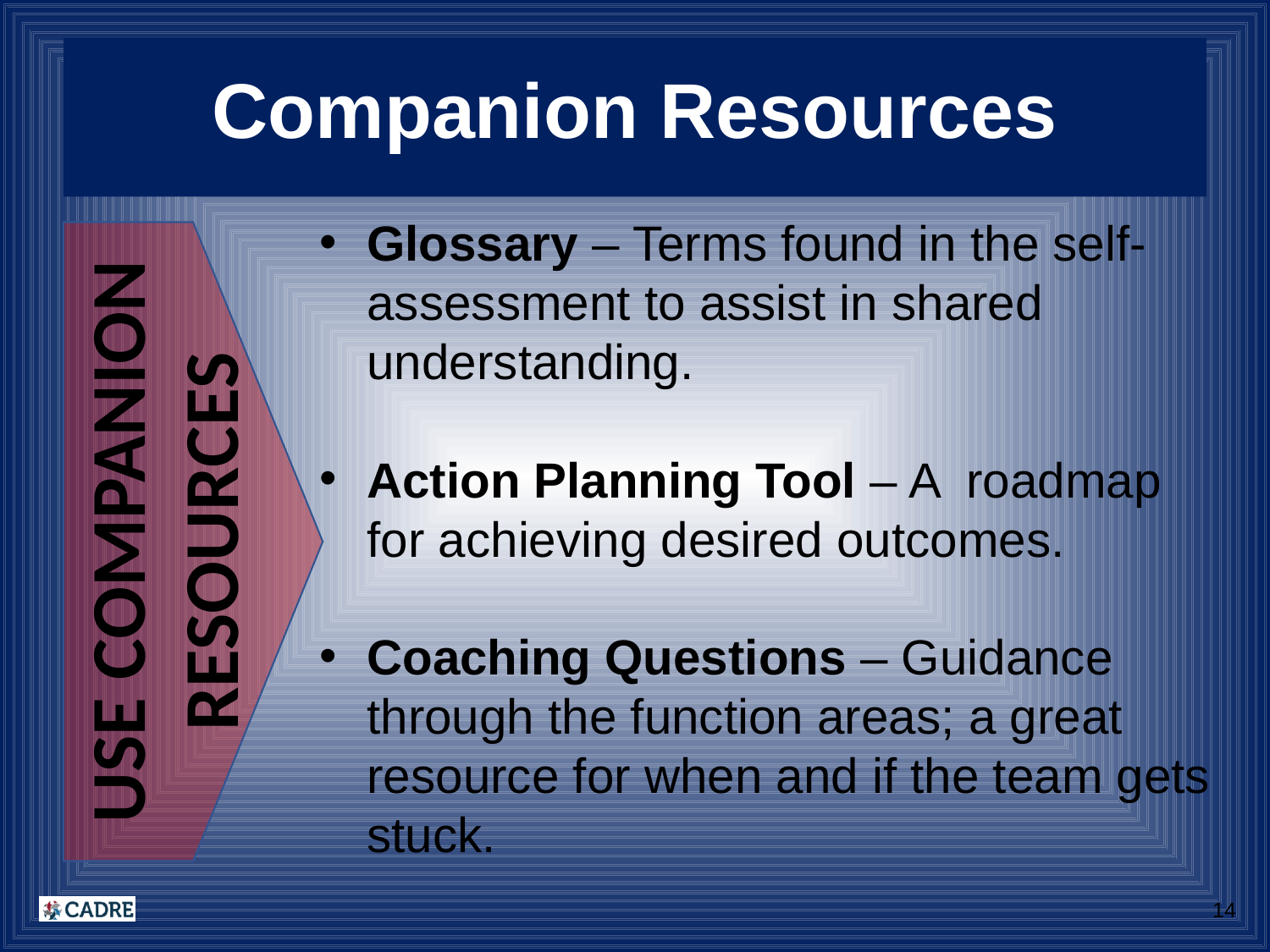

# Companion Resources

Glossary – Terms found in the self-assessment to assist in shared understanding.

Action Planning Tool – A  roadmap for achieving desired outcomes.

Coaching Questions – Guidance through the function areas; a great resource for when and if the team gets stuck.

USE COMPANION RESOURCES
14